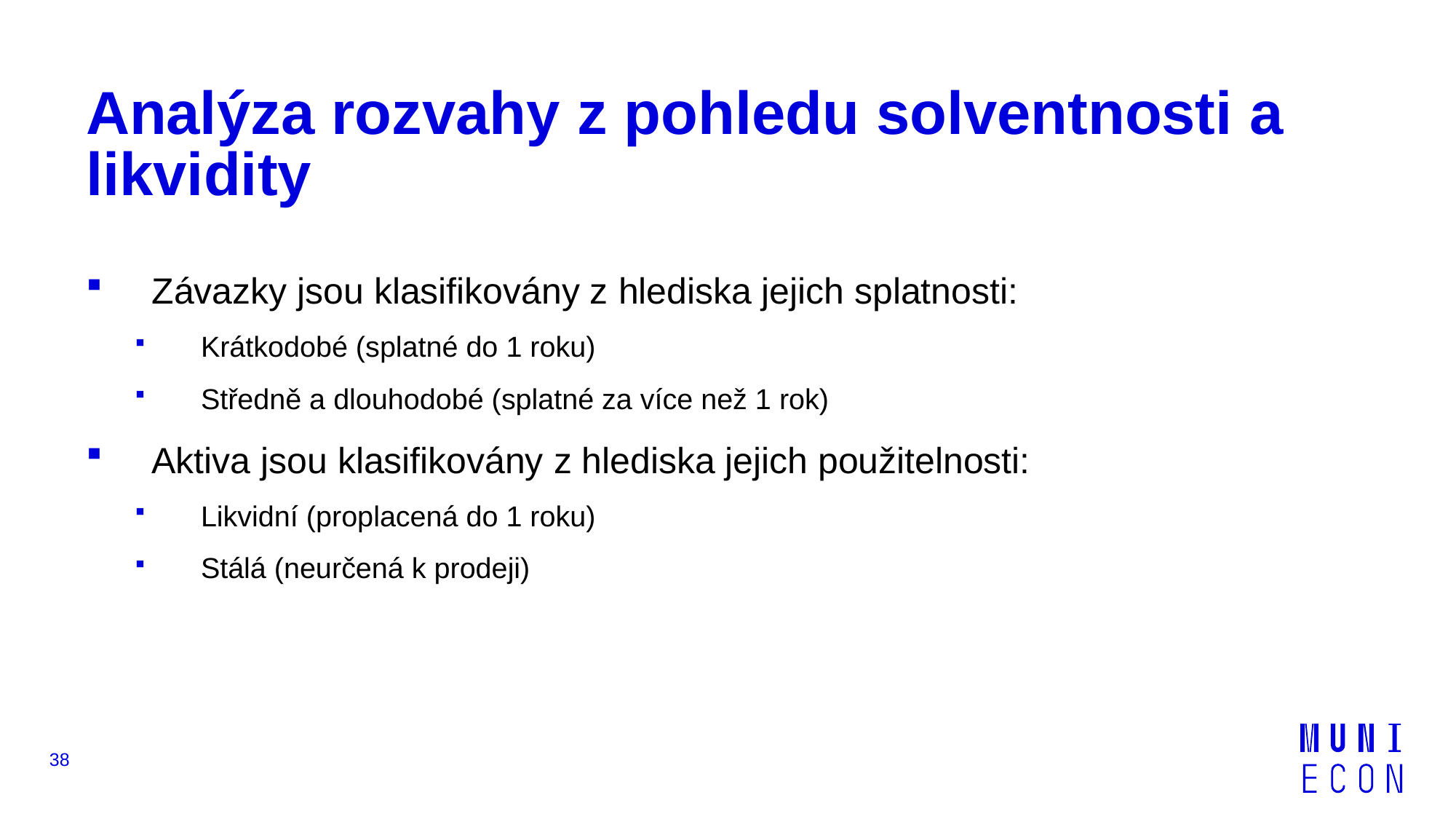

# Analýza rozvahy z pohledu solventnosti a likvidity

Závazky jsou klasifikovány z hlediska jejich splatnosti:
Krátkodobé (splatné do 1 roku)
Středně a dlouhodobé (splatné za více než 1 rok)
Aktiva jsou klasifikovány z hlediska jejich použitelnosti:
Likvidní (proplacená do 1 roku)
Stálá (neurčená k prodeji)
38